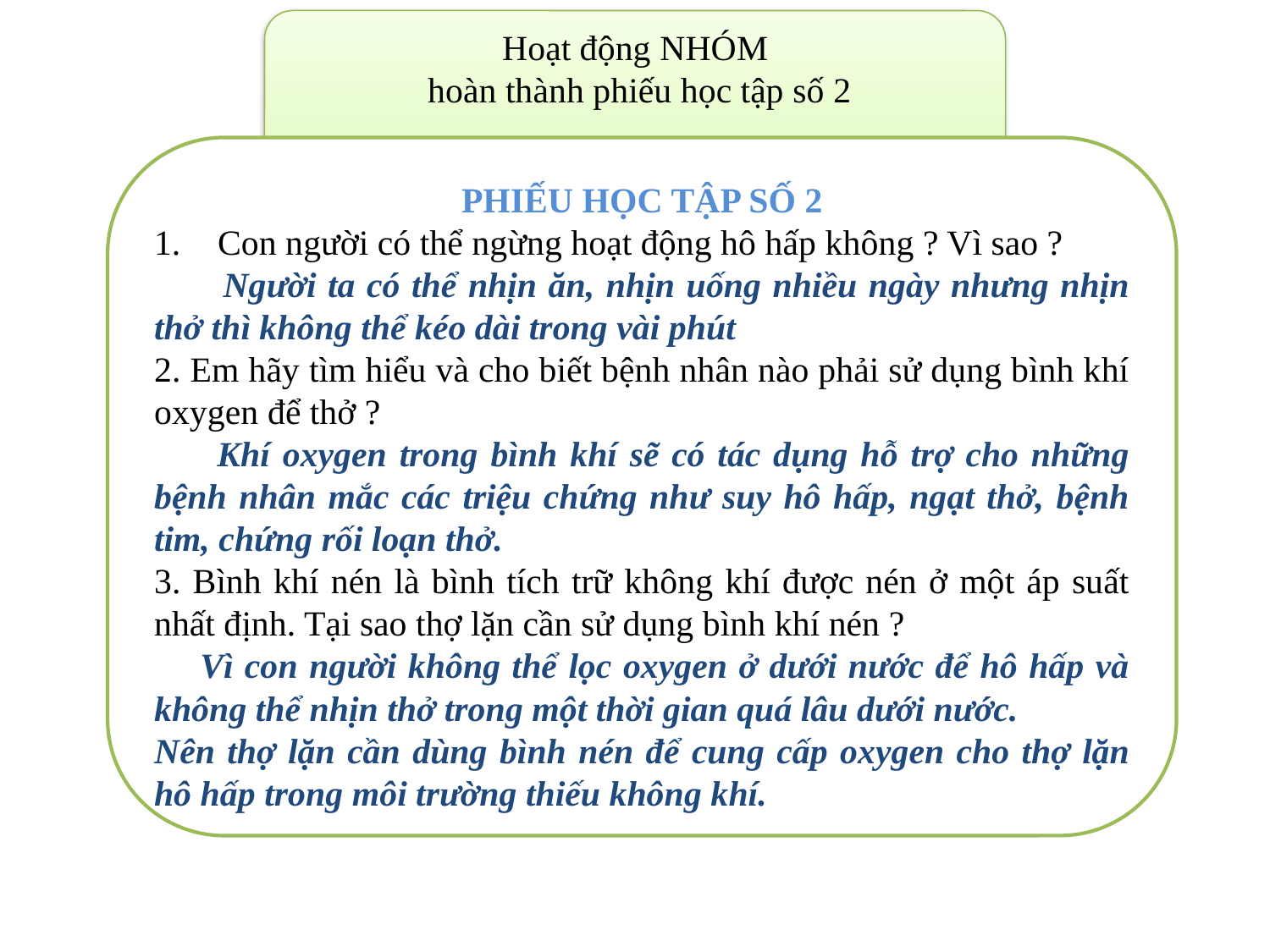

Hoạt động NHÓM
 hoàn thành phiếu học tập số 2
PHIẾU HỌC TẬP SỐ 2
Con người có thể ngừng hoạt động hô hấp không ? Vì sao ?
      Người ta có thể nhịn ăn, nhịn uống nhiều ngày nhưng nhịn thở thì không thể kéo dài trong vài phút
2. Em hãy tìm hiểu và cho biết bệnh nhân nào phải sử dụng bình khí oxygen để thở ?
     Khí oxygen trong bình khí sẽ có tác dụng hỗ trợ cho những bệnh nhân mắc các triệu chứng như suy hô hấp, ngạt thở, bệnh tim, chứng rối loạn thở.
3. Bình khí nén là bình tích trữ không khí được nén ở một áp suất nhất định. Tại sao thợ lặn cần sử dụng bình khí nén ?
    Vì con người không thể lọc oxygen ở dưới nước để hô hấp và không thể nhịn thở trong một thời gian quá lâu dưới nước.
Nên thợ lặn cần dùng bình nén để cung cấp oxygen cho thợ lặn hô hấp trong môi trường thiếu không khí.